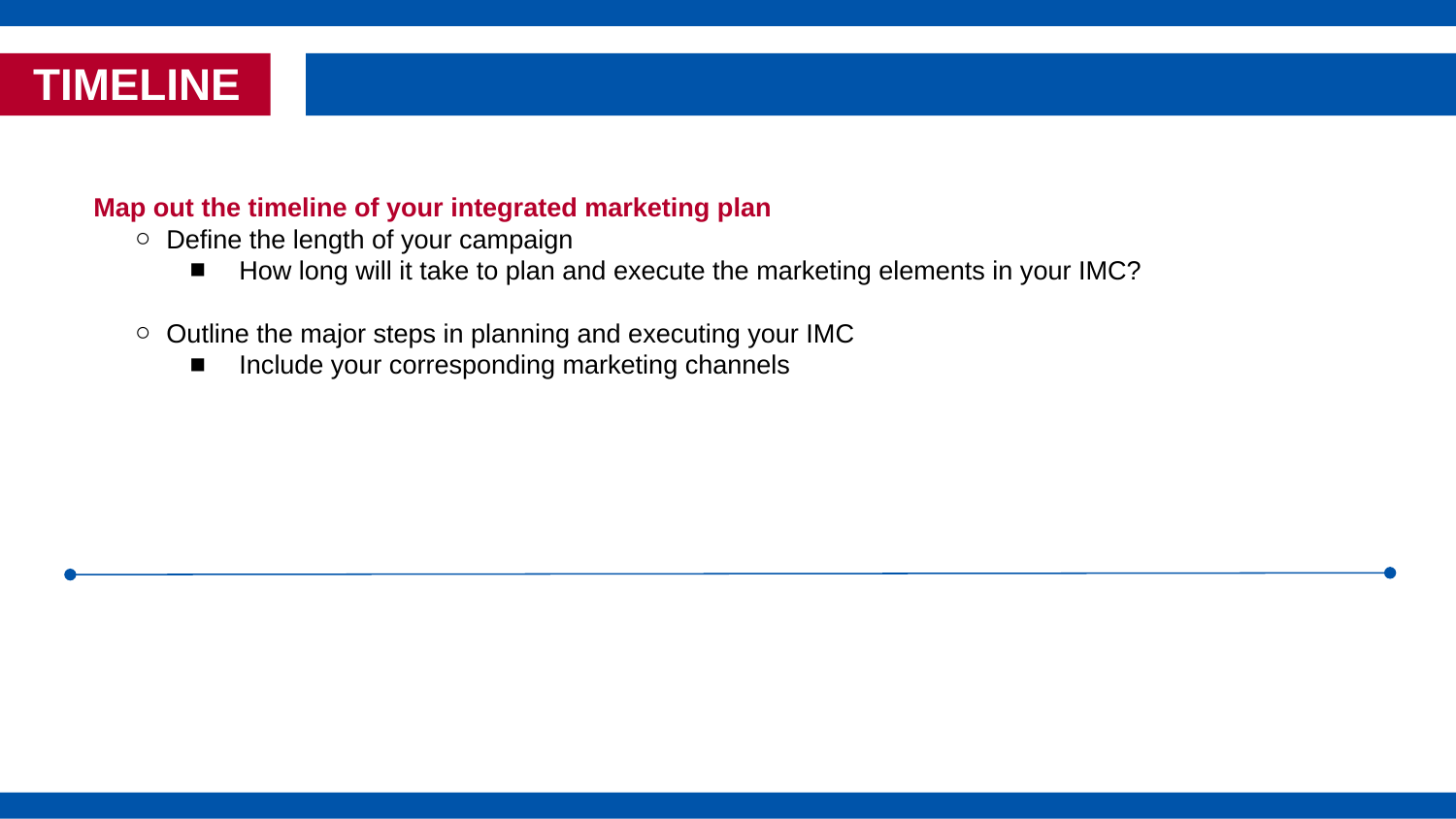

TIMELINE

Map out the timeline of your integrated marketing plan
Define the length of your campaign
How long will it take to plan and execute the marketing elements in your IMC?

Outline the major steps in planning and executing your IMC
Include your corresponding marketing channels